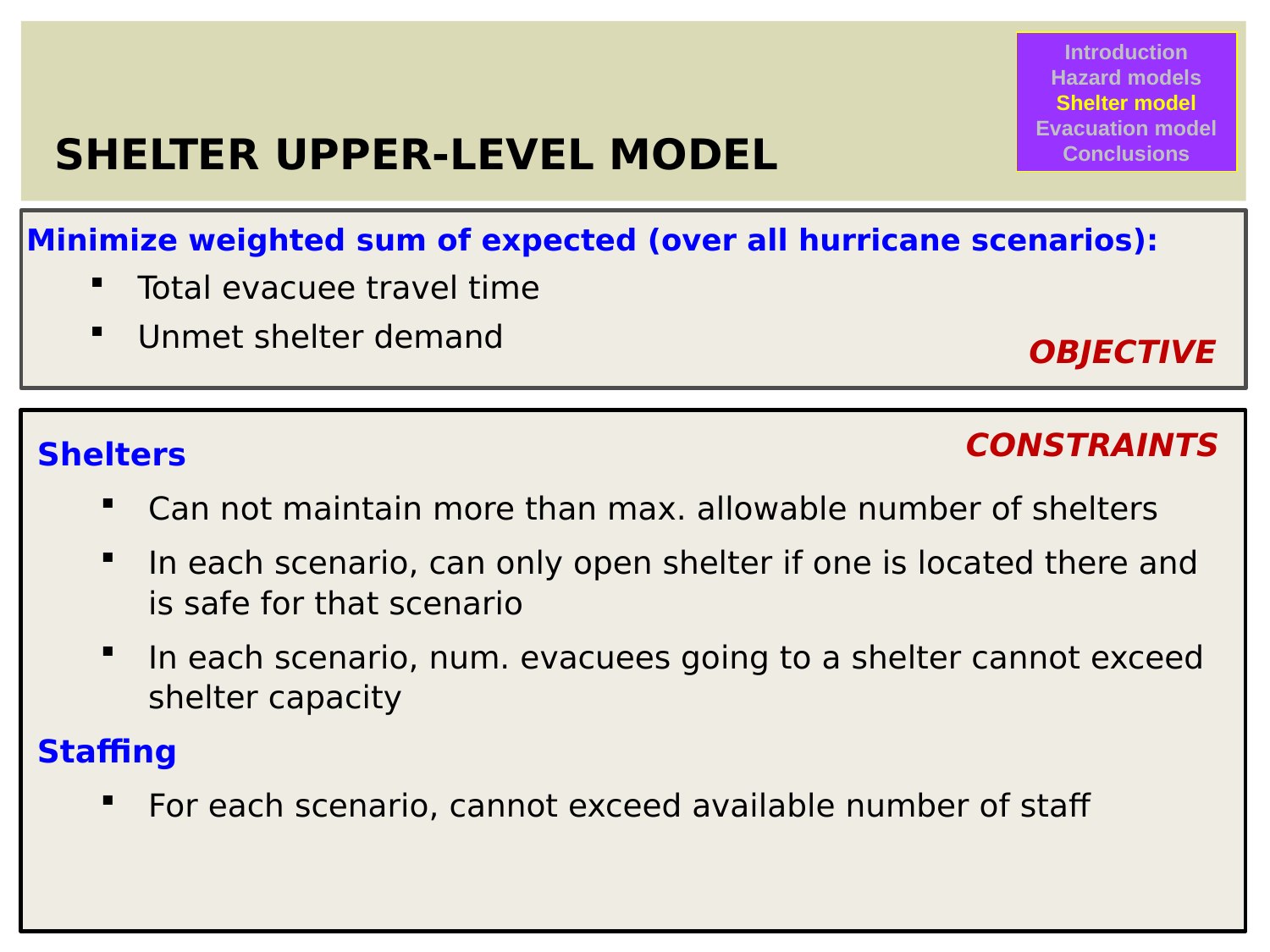

Introduction
Hazard models
Shelter model
Evacuation model
Conclusions
# SHELTER UPPER-LEVEL MODEL

Minimize weighted sum of expected (over all hurricane scenarios):
Total evacuee travel time
Unmet shelter demand
OBJECTIVE

CONSTRAINTS
Shelters
Can not maintain more than max. allowable number of shelters
In each scenario, can only open shelter if one is located there and is safe for that scenario
In each scenario, num. evacuees going to a shelter cannot exceed shelter capacity
Staffing
For each scenario, cannot exceed available number of staff